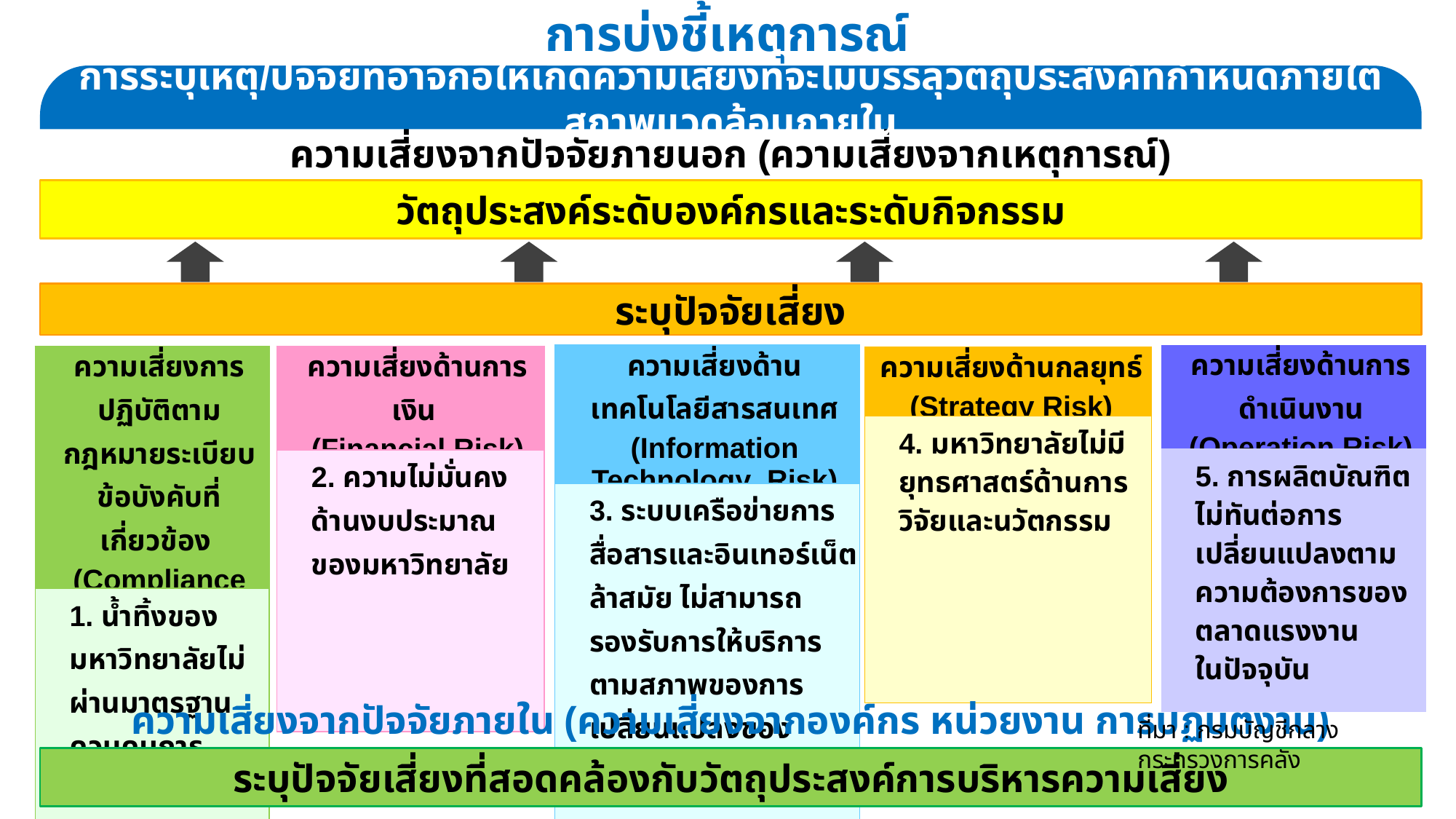

การบ่งชี้เหตุการณ์
การระบุเหตุ/ปัจจัยที่อาจก่อให้เกิดความเสี่ยงที่จะไม่บรรลุวัตถุประสงค์ที่กำหนดภายใต้สภาพแวดล้อมภายใน
ความเสี่ยงจากปัจจัยภายนอก (ความเสี่ยงจากเหตุการณ์)
วัตถุประสงค์ระดับองค์กรและระดับกิจกรรม

ระบุปัจจัยเสี่ยง
| ความเสี่ยงด้านการดำเนินงาน (Operation Risk) |
| --- |
| 5. การผลิตบัณฑิตไม่ทันต่อการเปลี่ยนแปลงตามความต้องการของตลาดแรงงาน ในปัจจุบัน |
| ความเสี่ยงด้านเทคโนโลยีสารสนเทศ (Information Technology Risk) |
| --- |
| 3. ระบบเครือข่ายการสื่อสารและอินเทอร์เน็ตล้าสมัย ไม่สามารถรองรับการให้บริการตามสภาพของการเปลี่ยนแปลงของเทคโนโลยีดิจิทัล |
| ความเสี่ยงการปฏิบัติตามกฎหมายระเบียบข้อบังคับที่เกี่ยวข้อง (Compliance Risk) |
| --- |
| 1. น้ำทิ้งของมหาวิทยาลัยไม่ผ่านมาตรฐานควบคุมการระบายน้ำทิ้งจากอาคาร |
| ความเสี่ยงด้านการเงิน  (Financial Risk) |
| --- |
| 2. ความไม่มั่นคงด้านงบประมาณของมหาวิทยาลัย |
| ความเสี่ยงด้านกลยุทธ์ (Strategy Risk) |
| --- |
| 4. มหาวิทยาลัยไม่มียุทธศาสตร์ด้านการวิจัยและนวัตกรรม |
ความเสี่ยงจากปัจจัยภายใน (ความเสี่ยงจากองค์กร หน่วยงาน การปฏิบัติงาน)
ที่มา : กรมบัญชีกลาง กระทรวงการคลัง
ระบุปัจจัยเสี่ยงที่สอดคล้องกับวัตถุประสงค์การบริหารความเสี่ยง